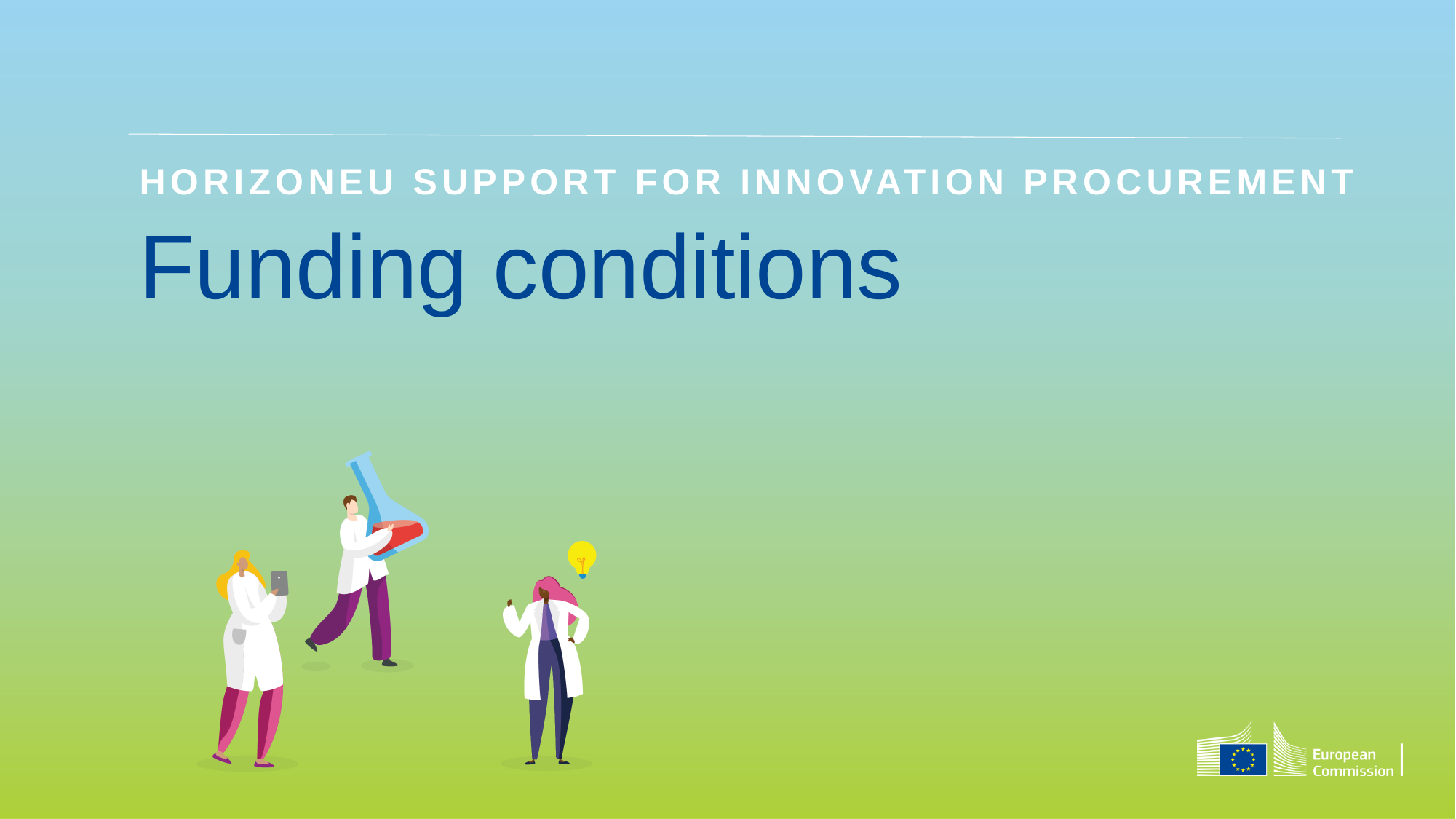

HorizonEU support for innovation procurement

# Funding conditions